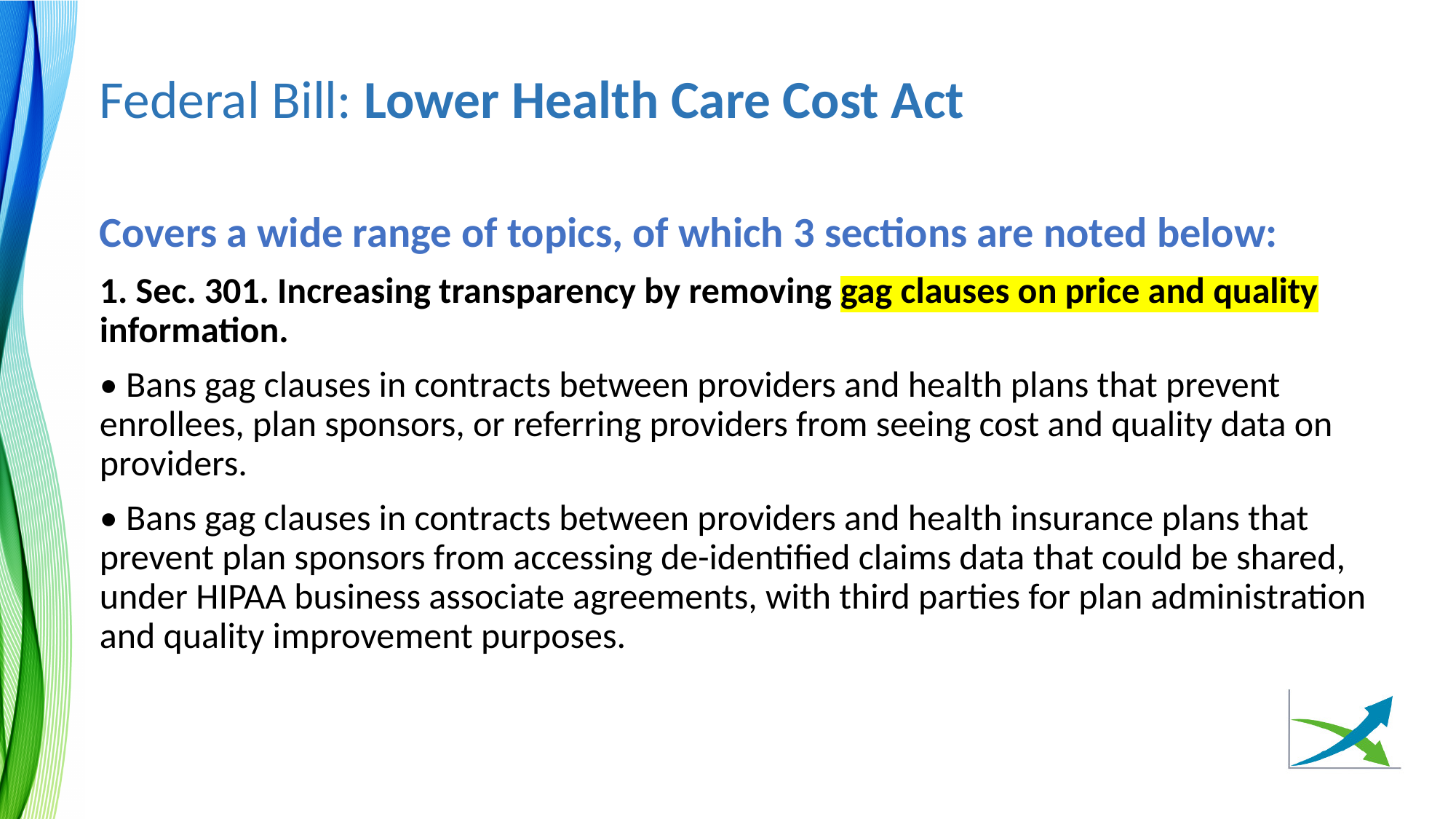

# Federal Bill: Lower Health Care Cost Act
Covers a wide range of topics, of which 3 sections are noted below:
1. Sec. 301. Increasing transparency by removing gag clauses on price and quality information.
• Bans gag clauses in contracts between providers and health plans that prevent enrollees, plan sponsors, or referring providers from seeing cost and quality data on providers.
• Bans gag clauses in contracts between providers and health insurance plans that prevent plan sponsors from accessing de-identified claims data that could be shared, under HIPAA business associate agreements, with third parties for plan administration and quality improvement purposes.